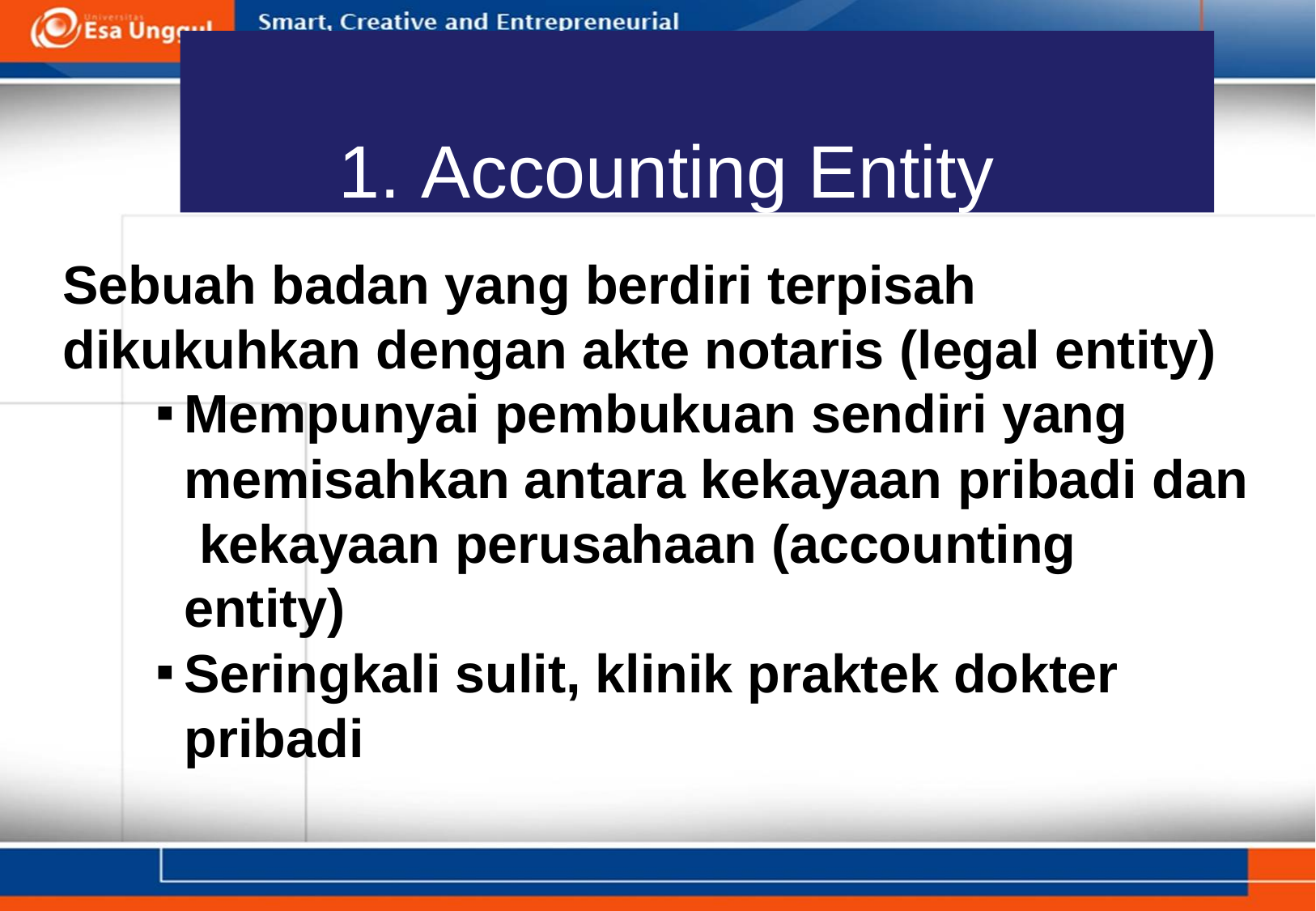

# 1. Accounting Entity
Sebuah badan yang berdiri terpisah  dikukuhkan dengan akte notaris (legal entity)
Mempunyai pembukuan sendiri yang  memisahkan antara kekayaan pribadi dan  kekayaan perusahaan (accounting entity)
Seringkali sulit, klinik praktek dokter  pribadi